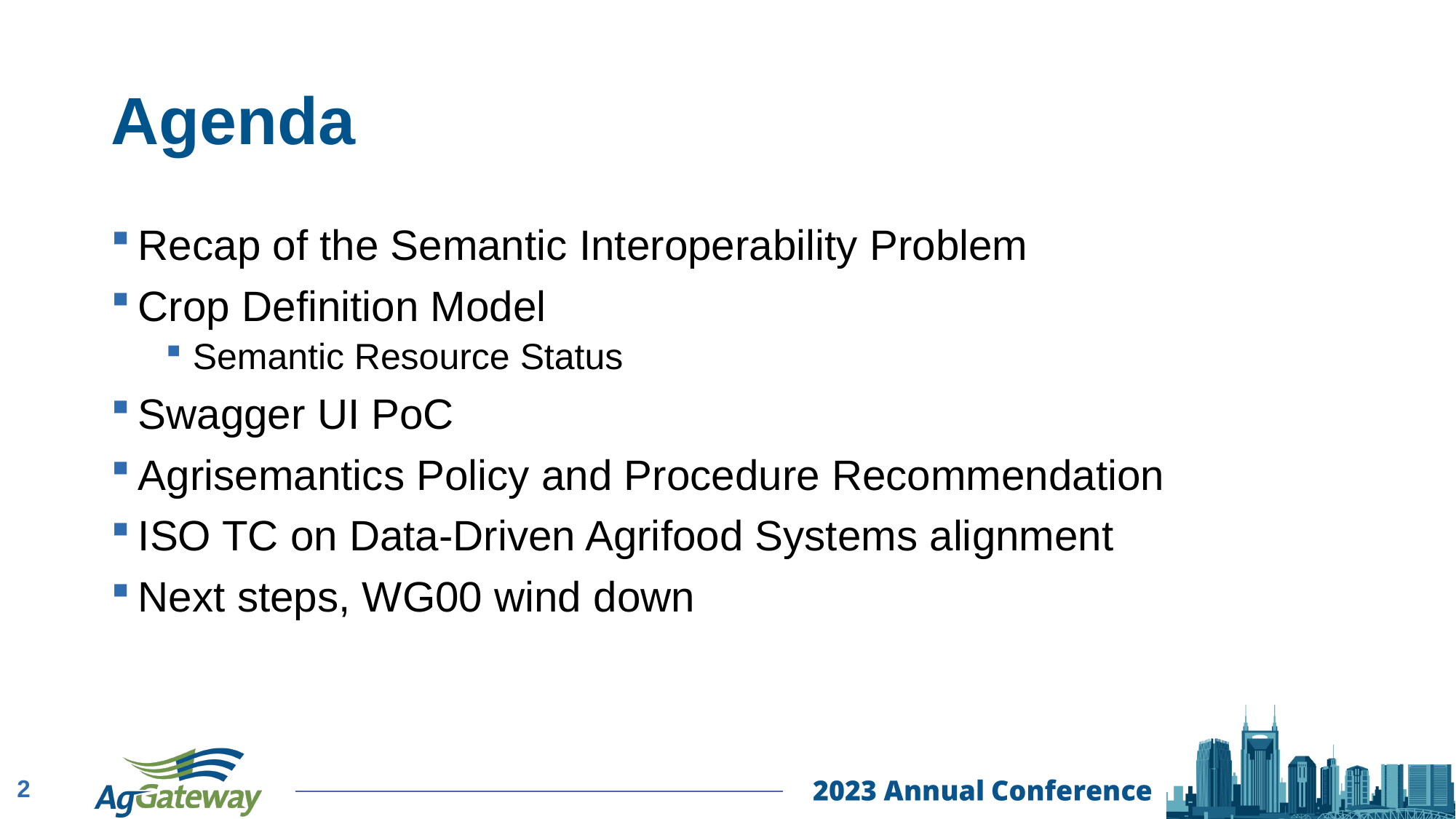

# Agenda
Recap of the Semantic Interoperability Problem
Crop Definition Model
Semantic Resource Status
Swagger UI PoC
Agrisemantics Policy and Procedure Recommendation
ISO TC on Data-Driven Agrifood Systems alignment
Next steps, WG00 wind down
2